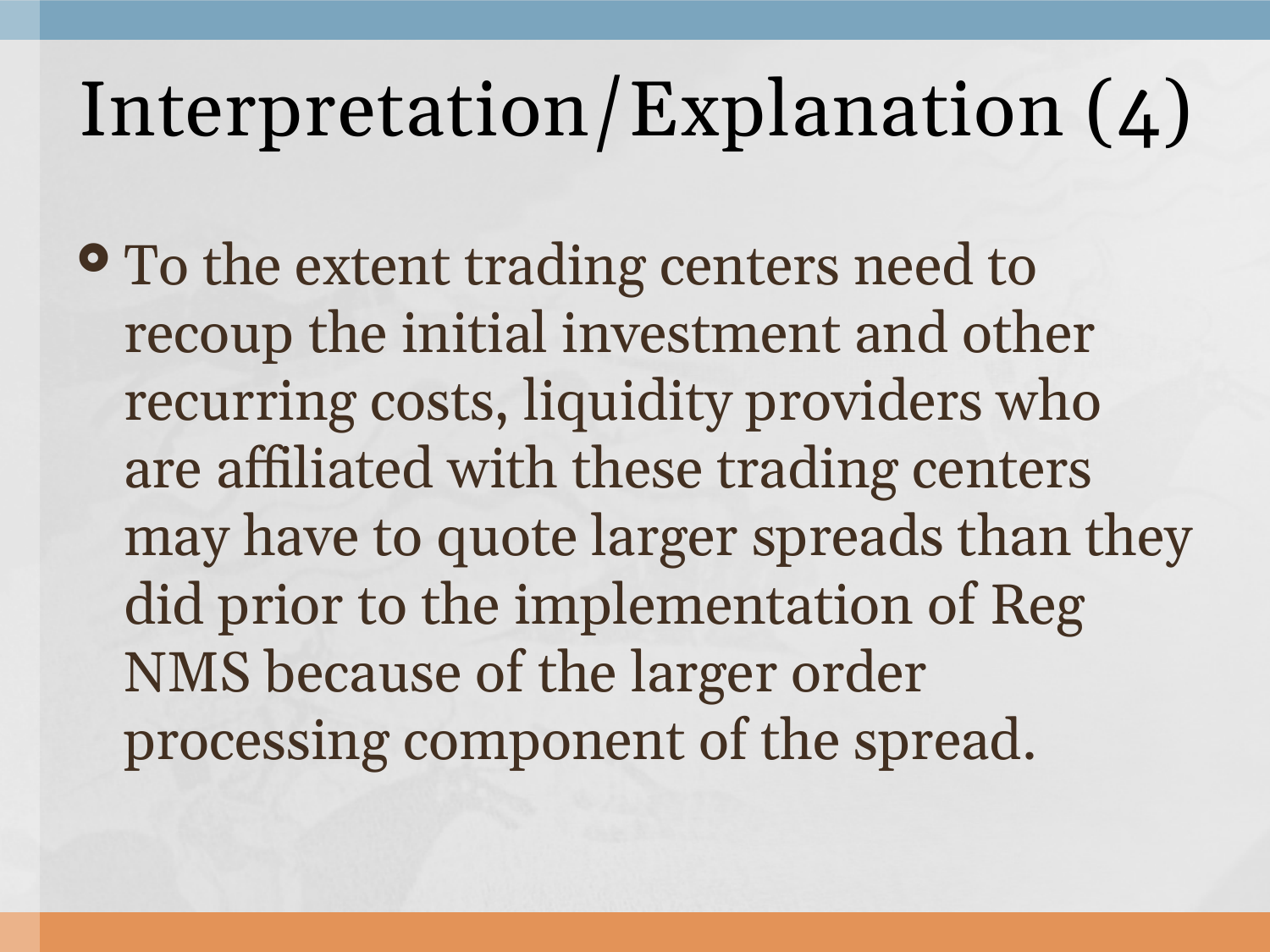

# Interpretation/Explanation (4)
To the extent trading centers need to recoup the initial investment and other recurring costs, liquidity providers who are affiliated with these trading centers may have to quote larger spreads than they did prior to the implementation of Reg NMS because of the larger order processing component of the spread.